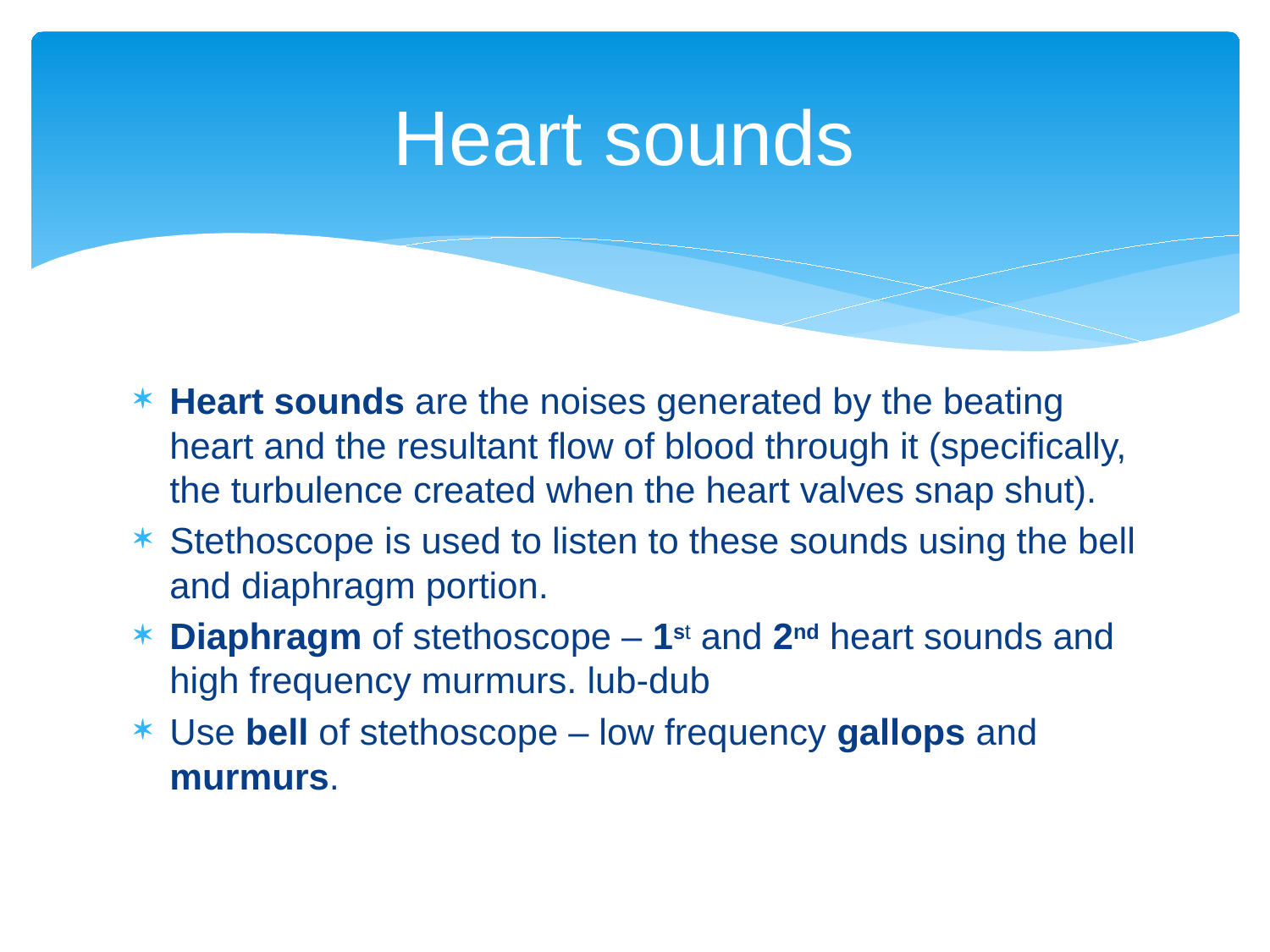

# Heart sounds
Heart sounds are the noises generated by the beating heart and the resultant flow of blood through it (specifically, the turbulence created when the heart valves snap shut).
Stethoscope is used to listen to these sounds using the bell and diaphragm portion.
Diaphragm of stethoscope – 1st and 2nd heart sounds and high frequency murmurs. lub-dub
Use bell of stethoscope – low frequency gallops and murmurs.